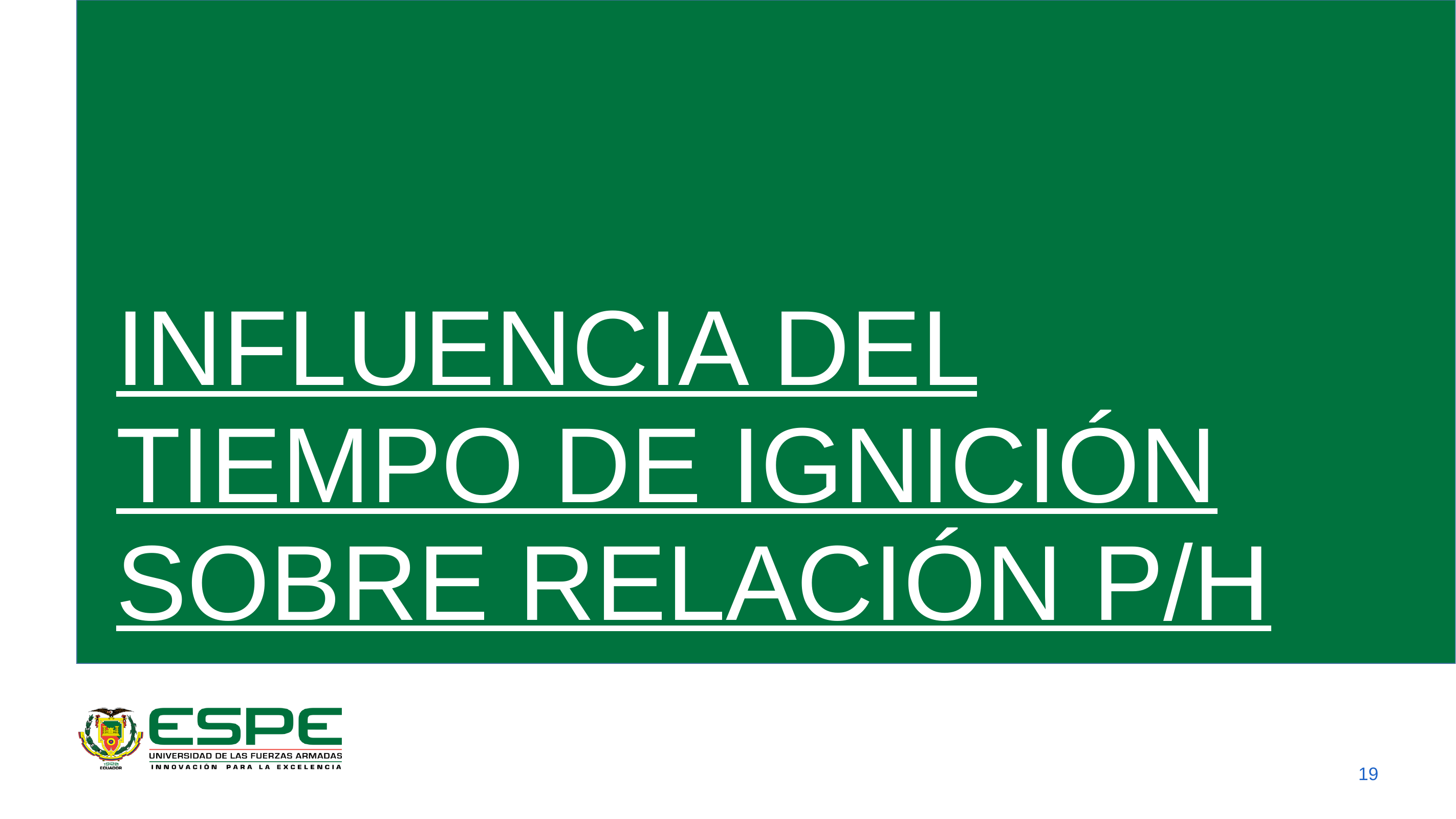

# Influencia del tiempo de ignición sobre relación p/h
19